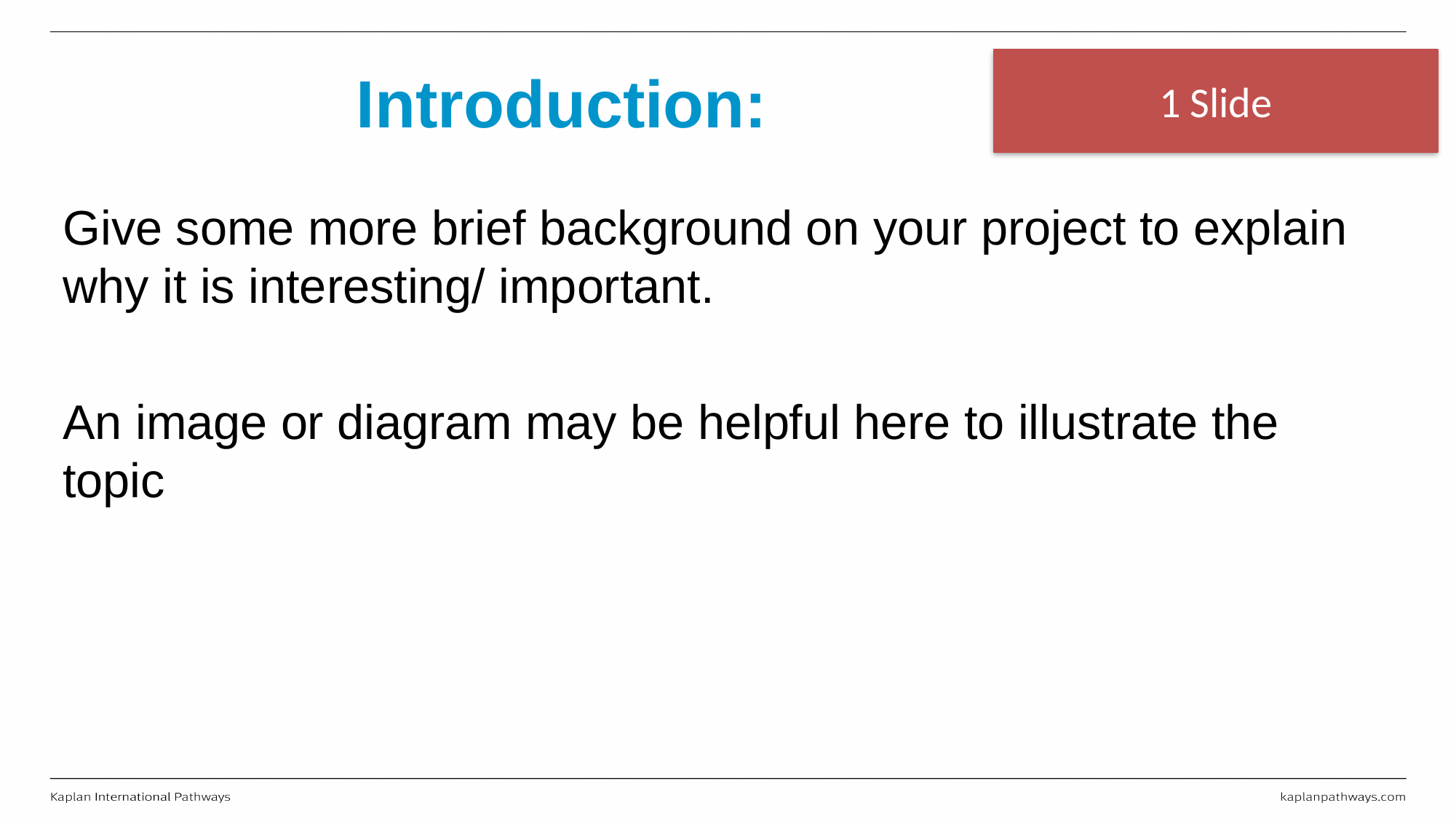

# Introduction:
1 Slide
Give some more brief background on your project to explain why it is interesting/ important.

An image or diagram may be helpful here to illustrate the topic